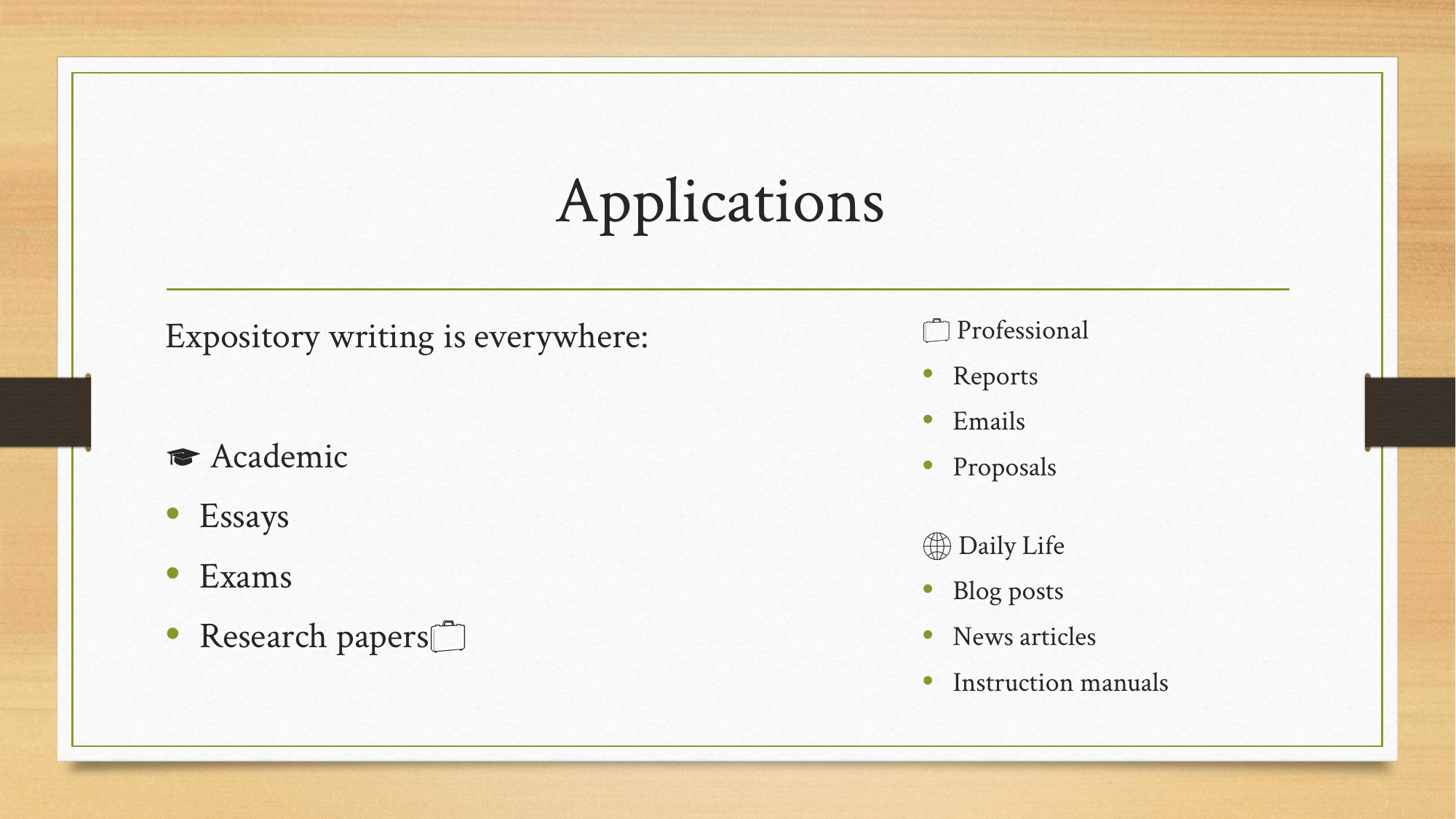

# Applications
Expository writing is everywhere:

🎓 Academic
Essays
Exams
Research papers💼
💼 Professional
Reports
Emails
Proposals
🌐 Daily Life
Blog posts
News articles
Instruction manuals